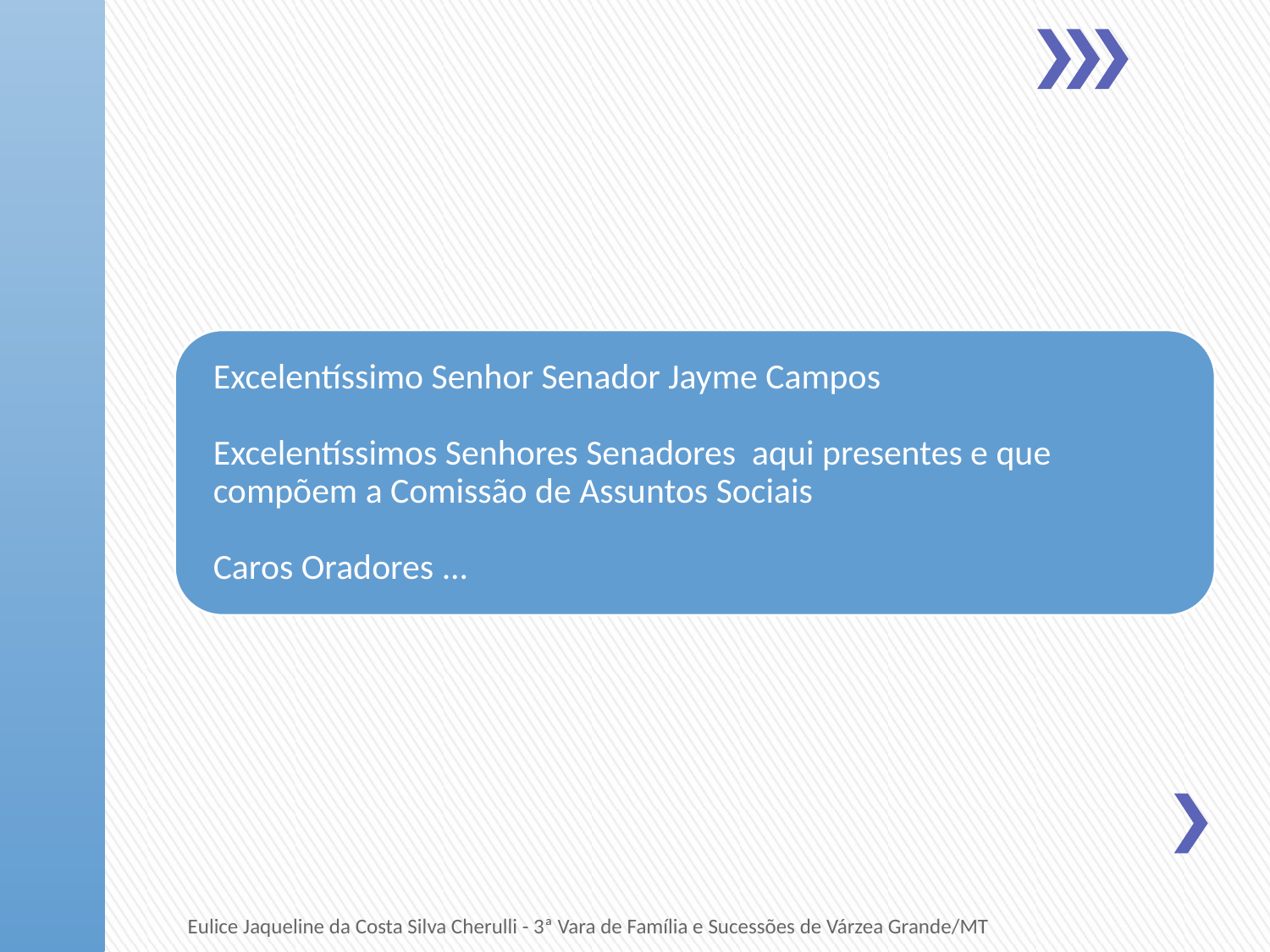

Excelentíssimo Senhor Senador Jayme Campos
Excelentíssimos Senhores Senadores  aqui presentes e que compõem a Comissão de Assuntos Sociais
Caros Oradores ...
Eulice Jaqueline da Costa Silva Cherulli - 3ª Vara de Família e Sucessões de Várzea Grande/MT